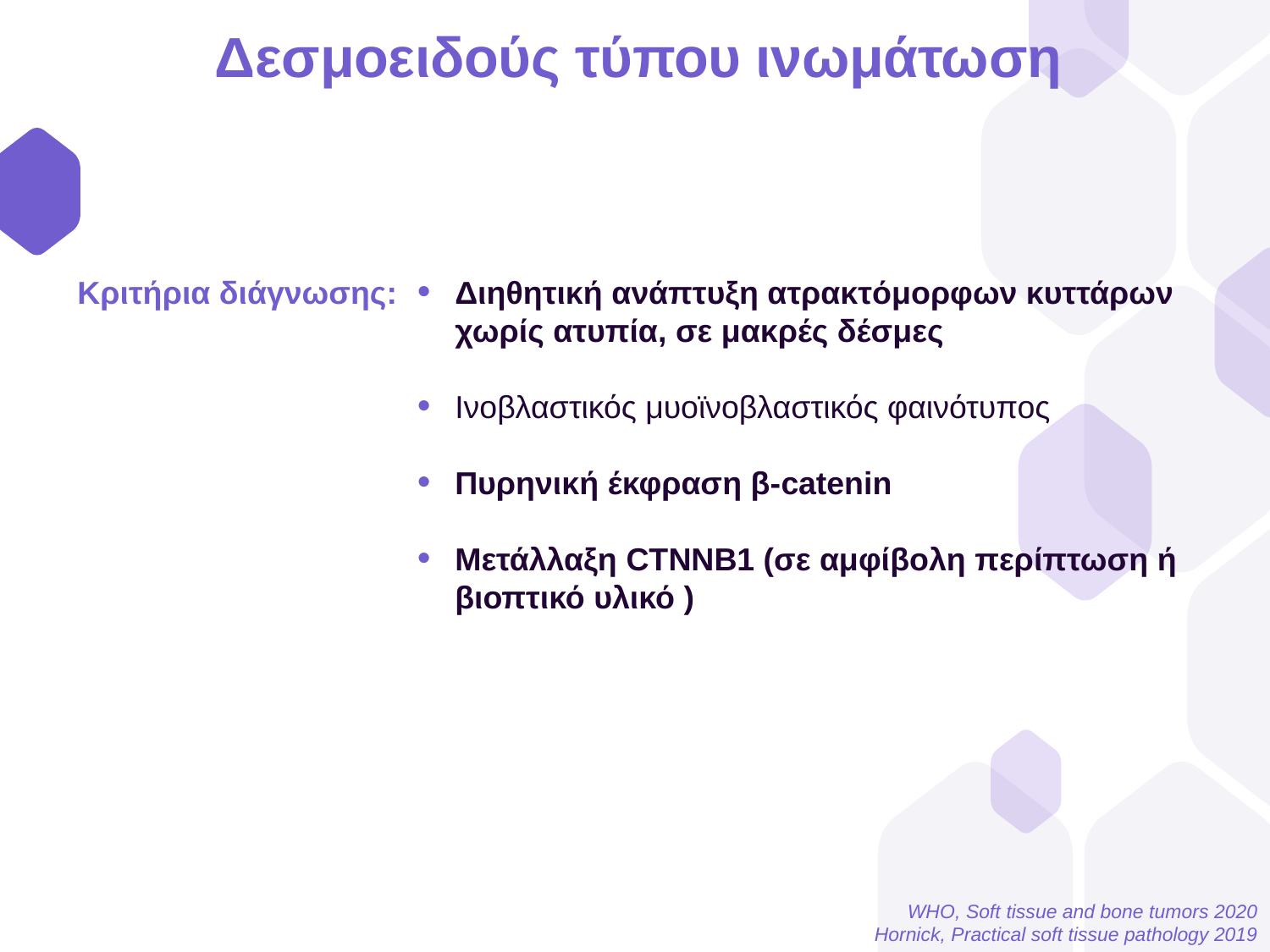

Δεσμοειδούς τύπου ινωμάτωση
Κριτήρια διάγνωσης:
Διηθητική ανάπτυξη ατρακτόμορφων κυττάρων χωρίς ατυπία, σε μακρές δέσμες

Ινοβλαστικός μυοϊνοβλαστικός φαινότυπος

Πυρηνική έκφραση β-catenin

Μετάλλαξη CTNNB1 (σε αμφίβολη περίπτωση ή βιοπτικό υλικό )
WHO, Soft tissue and bone tumors 2020
Hornick, Practical soft tissue pathology 2019